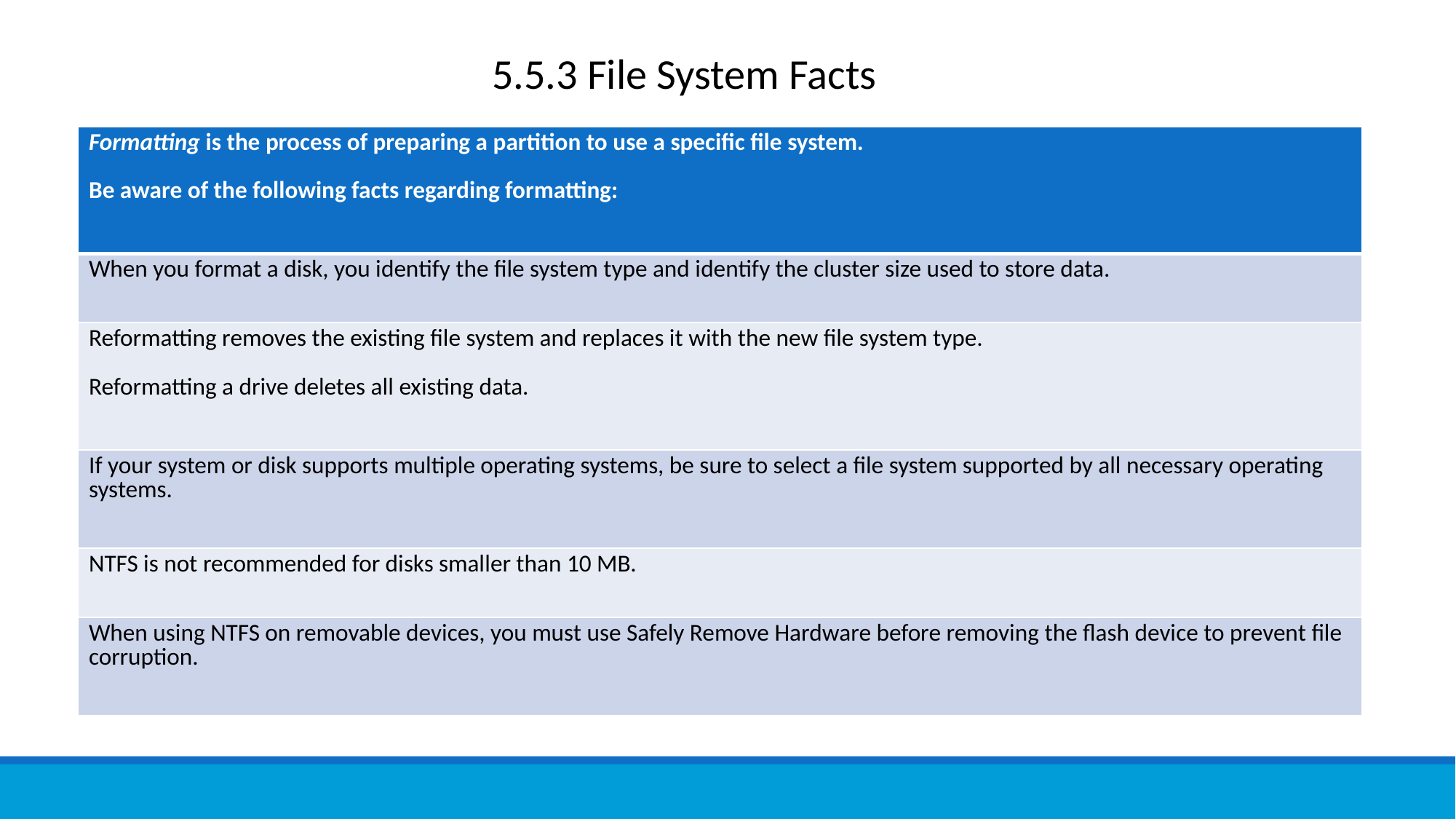

5.5.3 File System Facts
| Formatting is the process of preparing a partition to use a specific file system. Be aware of the following facts regarding formatting: |
| --- |
| When you format a disk, you identify the file system type and identify the cluster size used to store data. |
| Reformatting removes the existing file system and replaces it with the new file system type. Reformatting a drive deletes all existing data. |
| If your system or disk supports multiple operating systems, be sure to select a file system supported by all necessary operating systems. |
| NTFS is not recommended for disks smaller than 10 MB. |
| When using NTFS on removable devices, you must use Safely Remove Hardware before removing the flash device to prevent file corruption. |